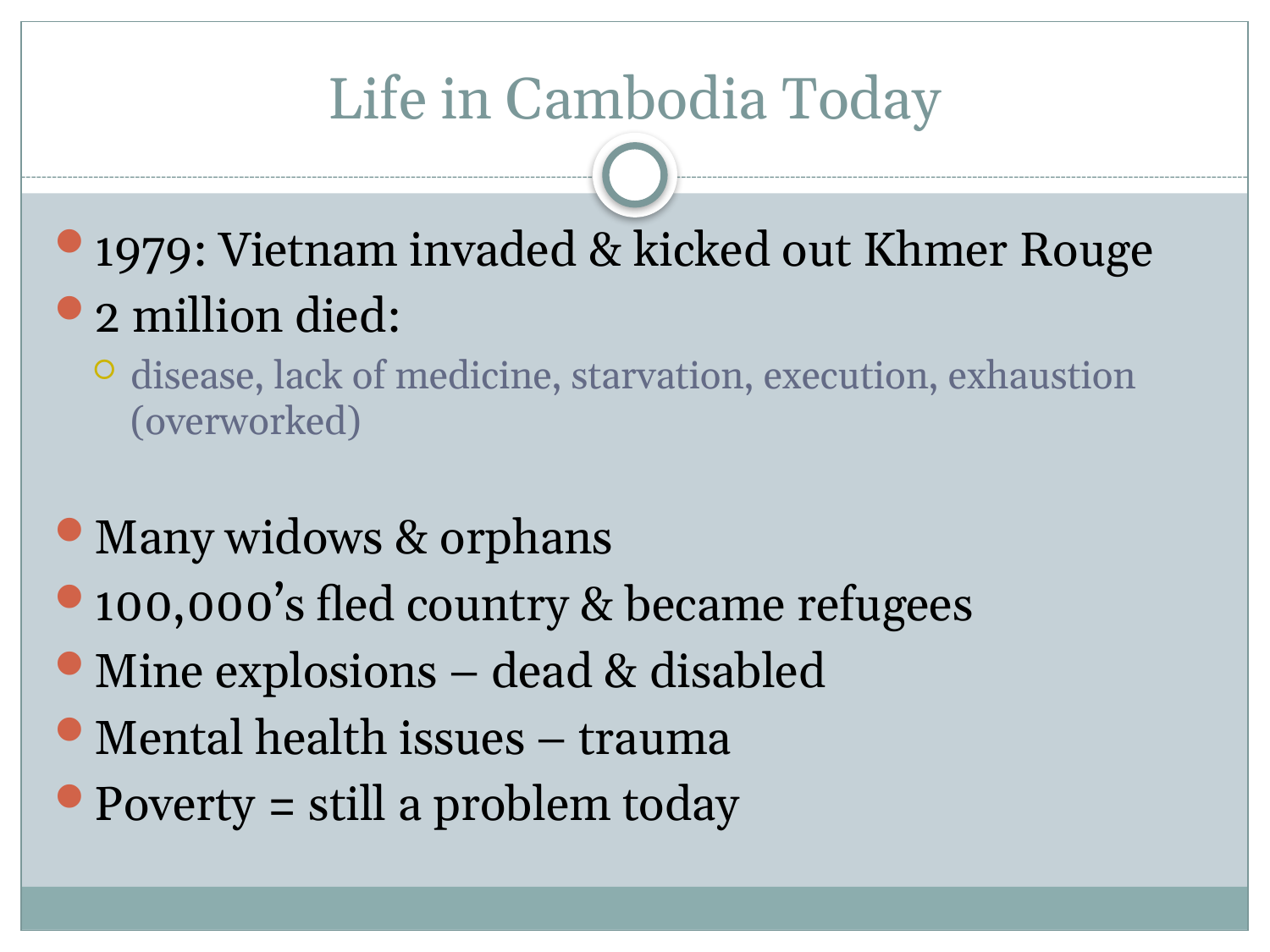

# Life in Cambodia Today
1979: Vietnam invaded & kicked out Khmer Rouge
2 million died:
disease, lack of medicine, starvation, execution, exhaustion (overworked)

Many widows & orphans
100,000’s fled country & became refugees
Mine explosions – dead & disabled
Mental health issues – trauma
Poverty = still a problem today